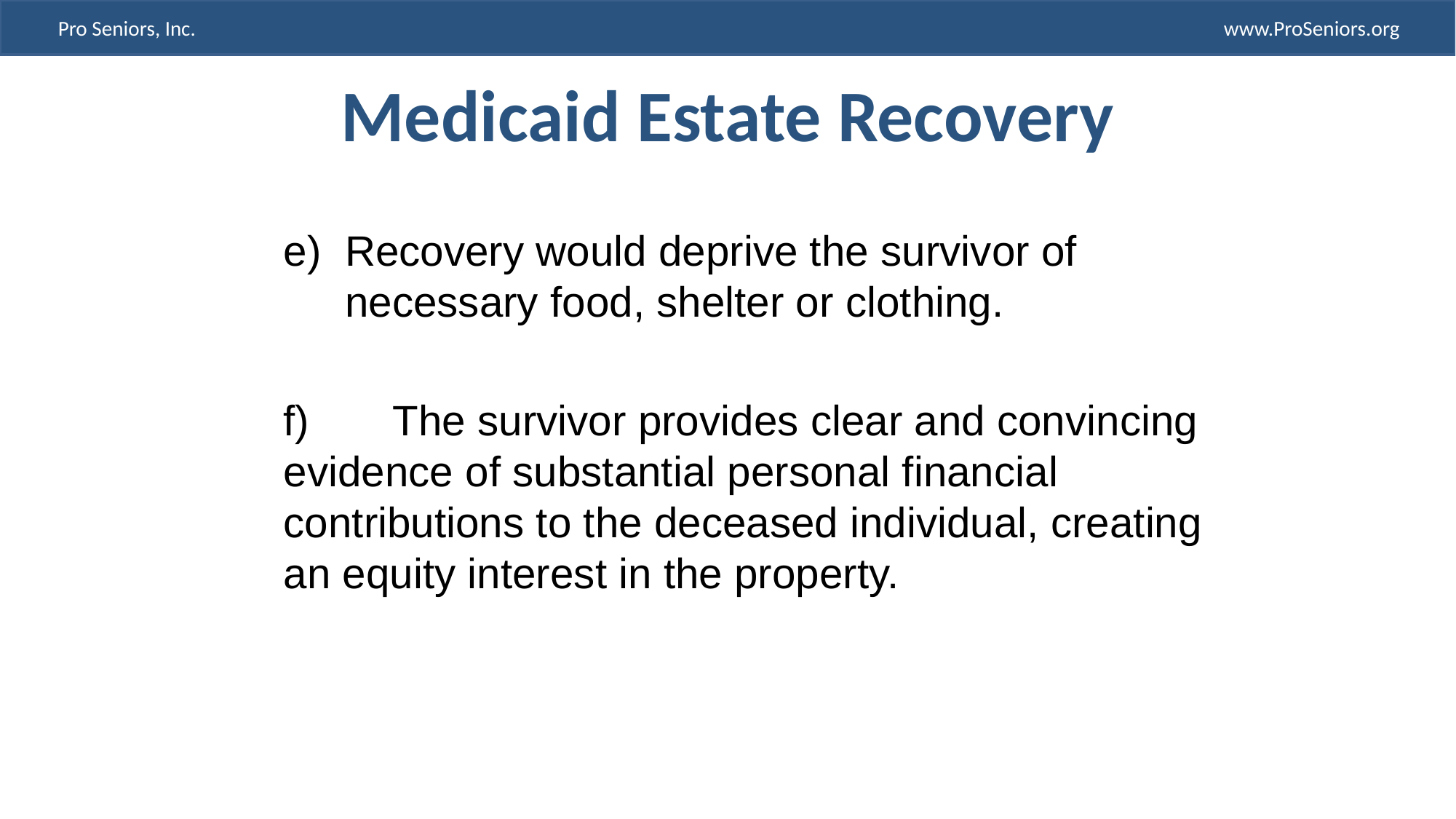

# Medicaid Estate Recovery
Recovery would deprive the survivor of necessary food, shelter or clothing.

f)	The survivor provides clear and convincing evidence of substantial personal financial contributions to the deceased individual, creating an equity interest in the property.